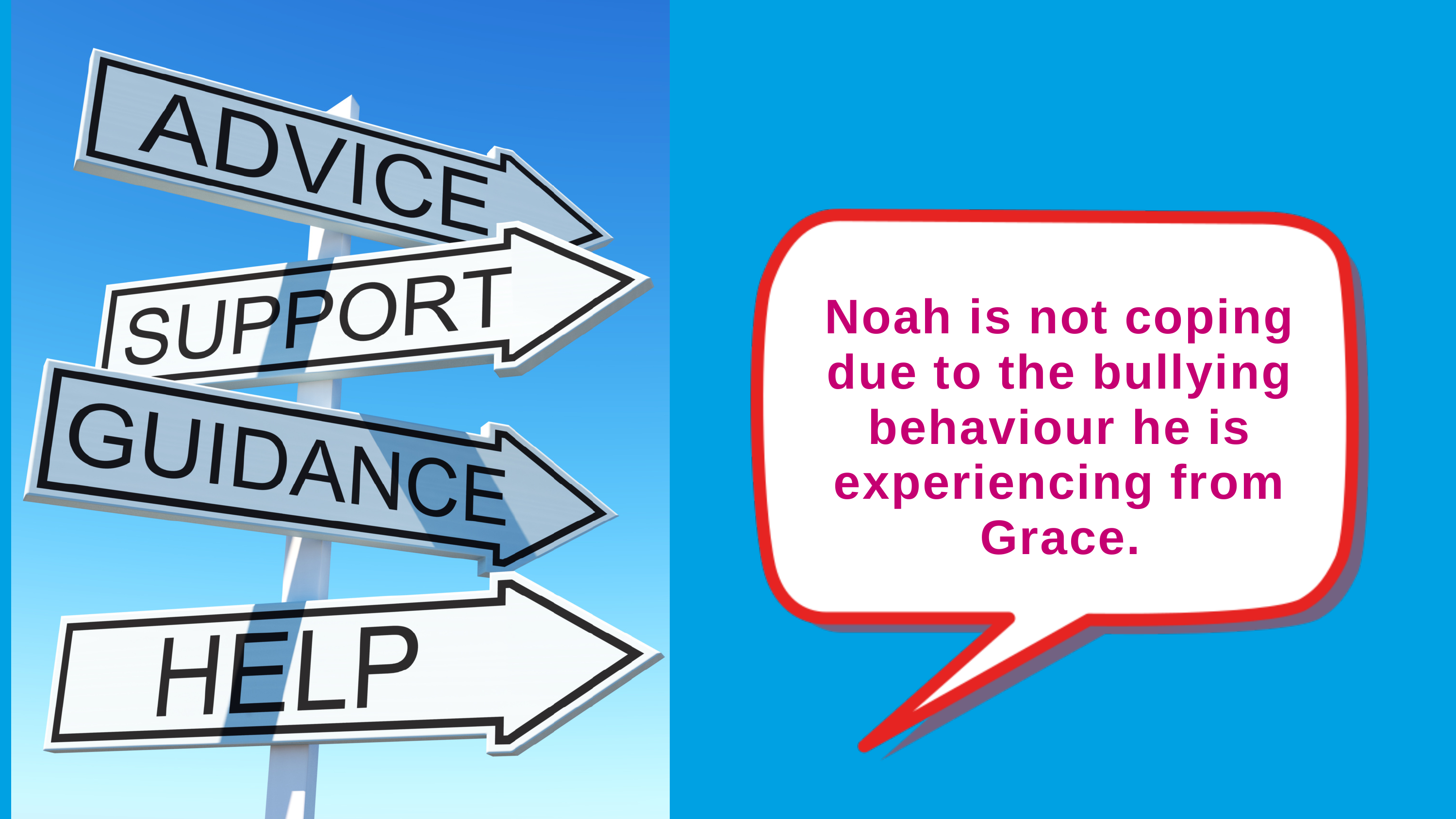

Noah is not coping due to the bullying behaviour he is experiencing from Grace.